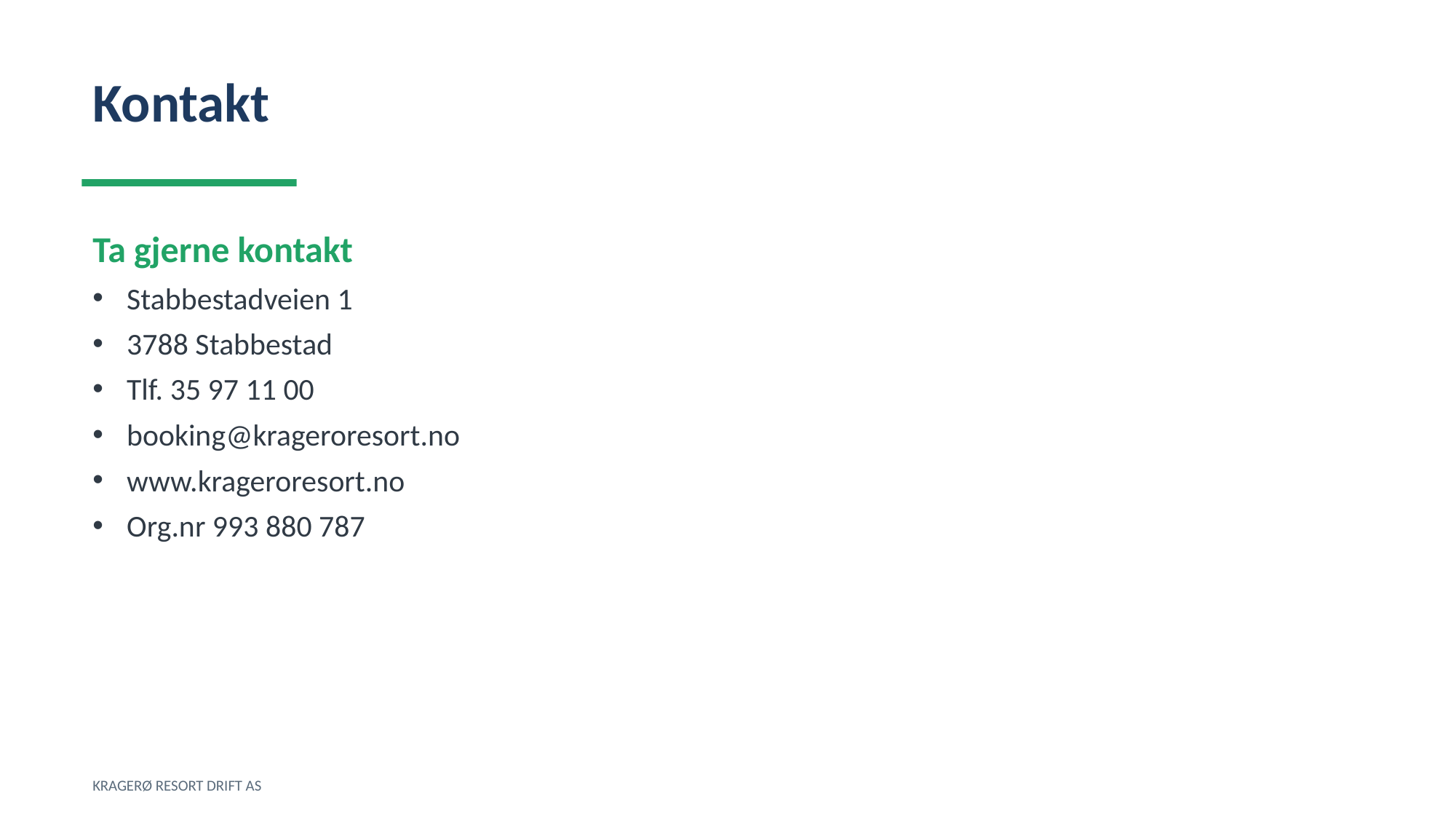

Kontakt

Ta gjerne kontakt
Stabbestadveien 1
3788 Stabbestad
Tlf. 35 97 11 00
booking@krageroresort.no
www.krageroresort.no
Org.nr 993 880 787
KRAGERØ RESORT DRIFT AS